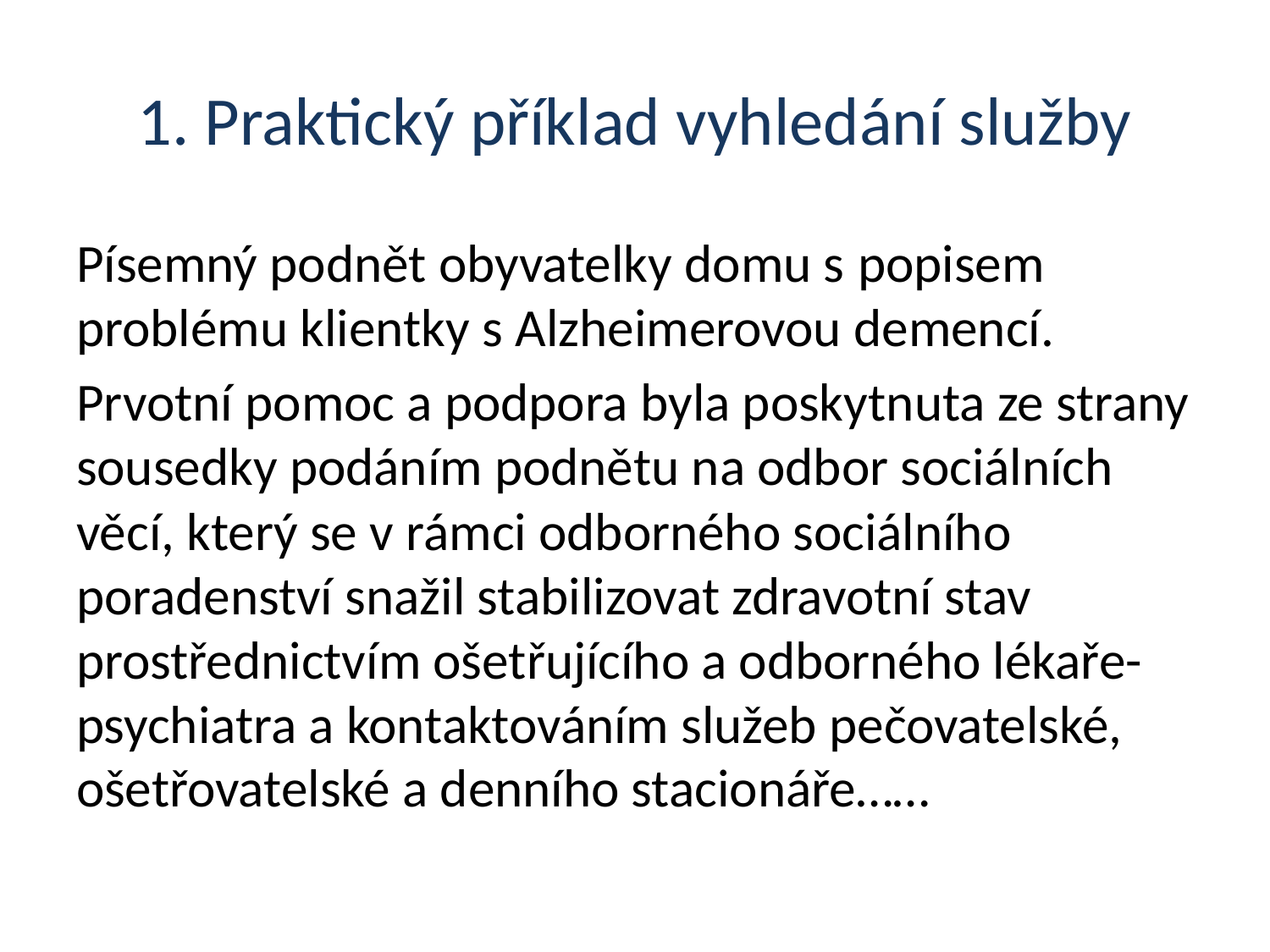

# 1. Praktický příklad vyhledání služby
Písemný podnět obyvatelky domu s popisem problému klientky s Alzheimerovou demencí.
Prvotní pomoc a podpora byla poskytnuta ze strany sousedky podáním podnětu na odbor sociálních věcí, který se v rámci odborného sociálního poradenství snažil stabilizovat zdravotní stav prostřednictvím ošetřujícího a odborného lékaře-psychiatra a kontaktováním služeb pečovatelské, ošetřovatelské a denního stacionáře……